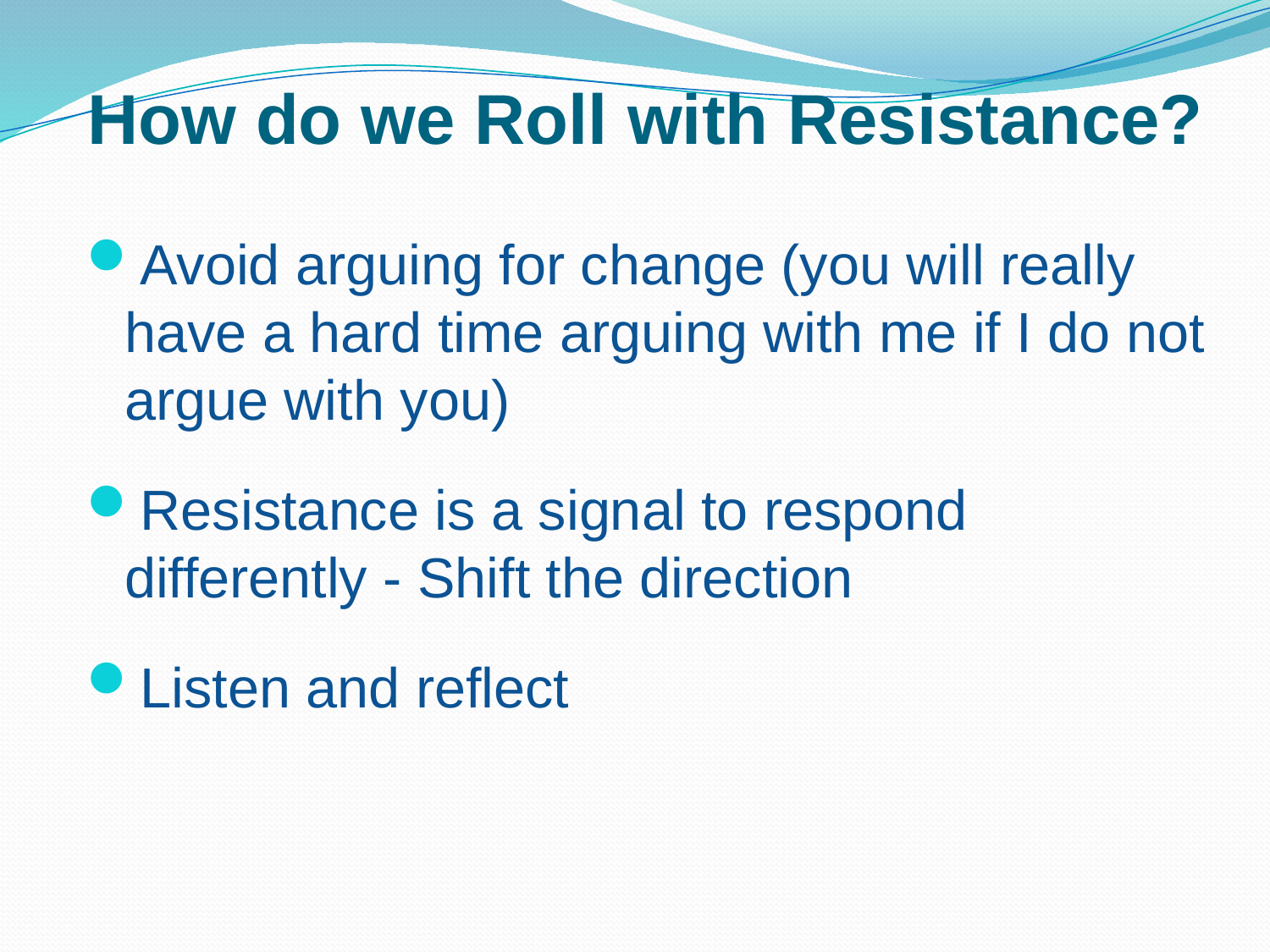

# How do we Roll with Resistance?
Avoid arguing for change (you will really have a hard time arguing with me if I do not argue with you)
Resistance is a signal to respond differently - Shift the direction
Listen and reflect